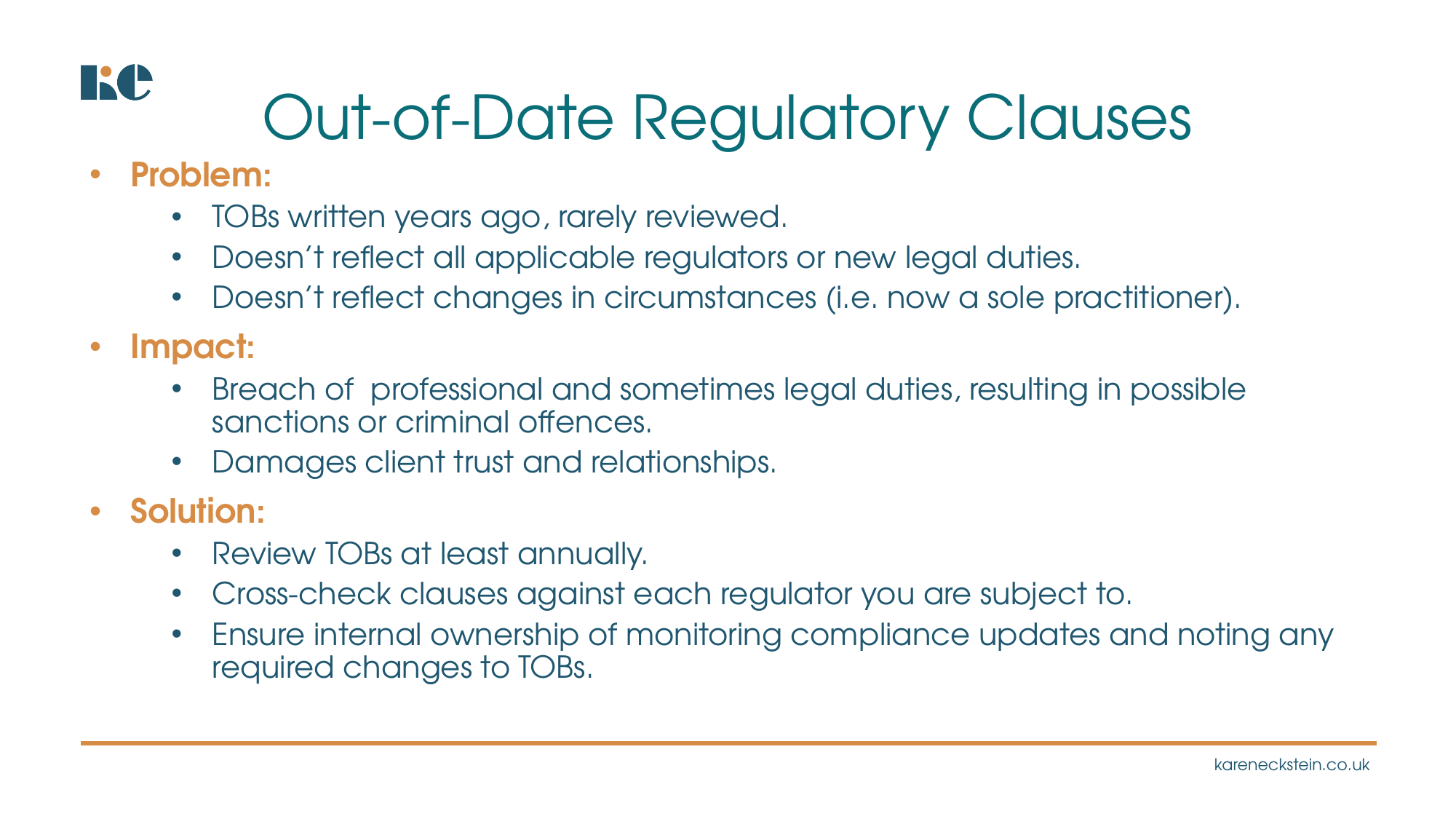

Out-of-Date Regulatory Clauses
Problem:
TOBs written years ago, rarely reviewed.
Doesn’t reflect all applicable regulators or new legal duties.
Doesn’t reflect changes in circumstances (i.e. now a sole practitioner).
Impact:
Breach of  professional and sometimes legal duties, resulting in possible sanctions or criminal offences.
Damages client trust and relationships.
Solution:
Review TOBs at least annually.
Cross-check clauses against each regulator you are subject to.
Ensure internal ownership of monitoring compliance updates and noting any required changes to TOBs.